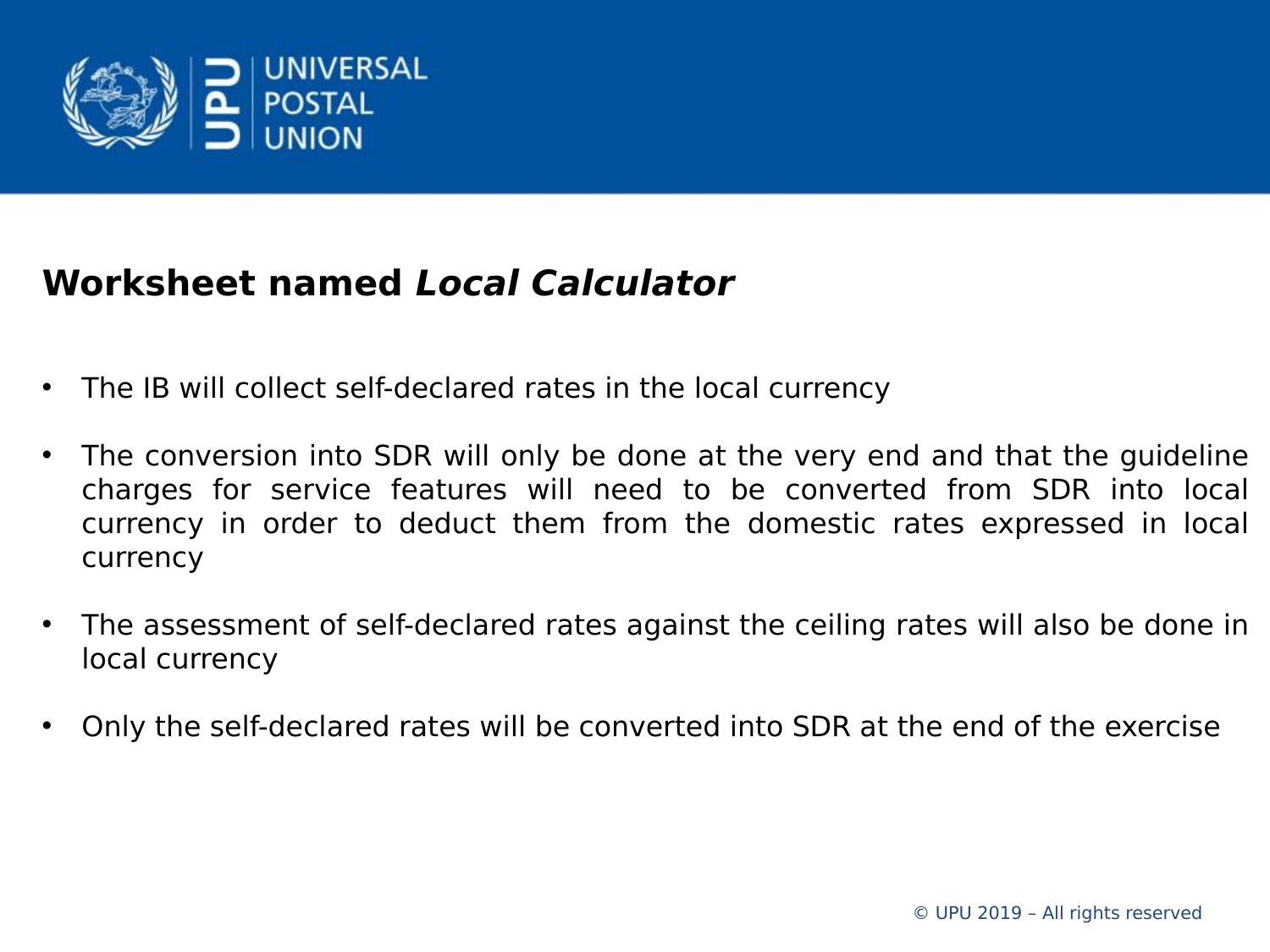

Worksheet named Local Calculator

The IB will collect self-declared rates in the local currency

The conversion into SDR will only be done at the very end and that the guideline charges for service features will need to be converted from SDR into local currency in order to deduct them from the domestic rates expressed in local currency

The assessment of self-declared rates against the ceiling rates will also be done in local currency

Only the self-declared rates will be converted into SDR at the end of the exercise